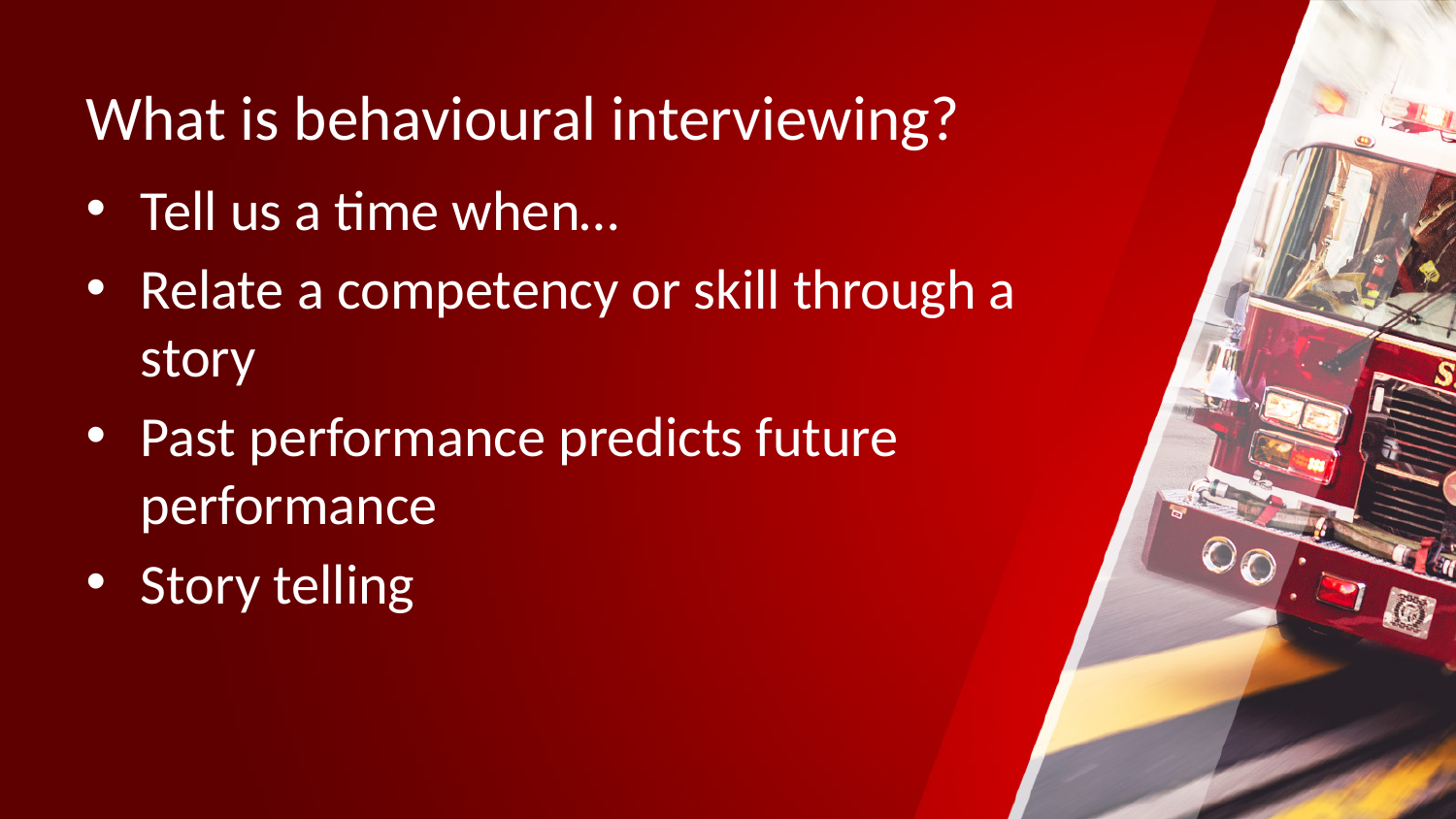

# What is behavioural interviewing?
Tell us a time when…
Relate a competency or skill through a story
Past performance predicts future performance
Story telling